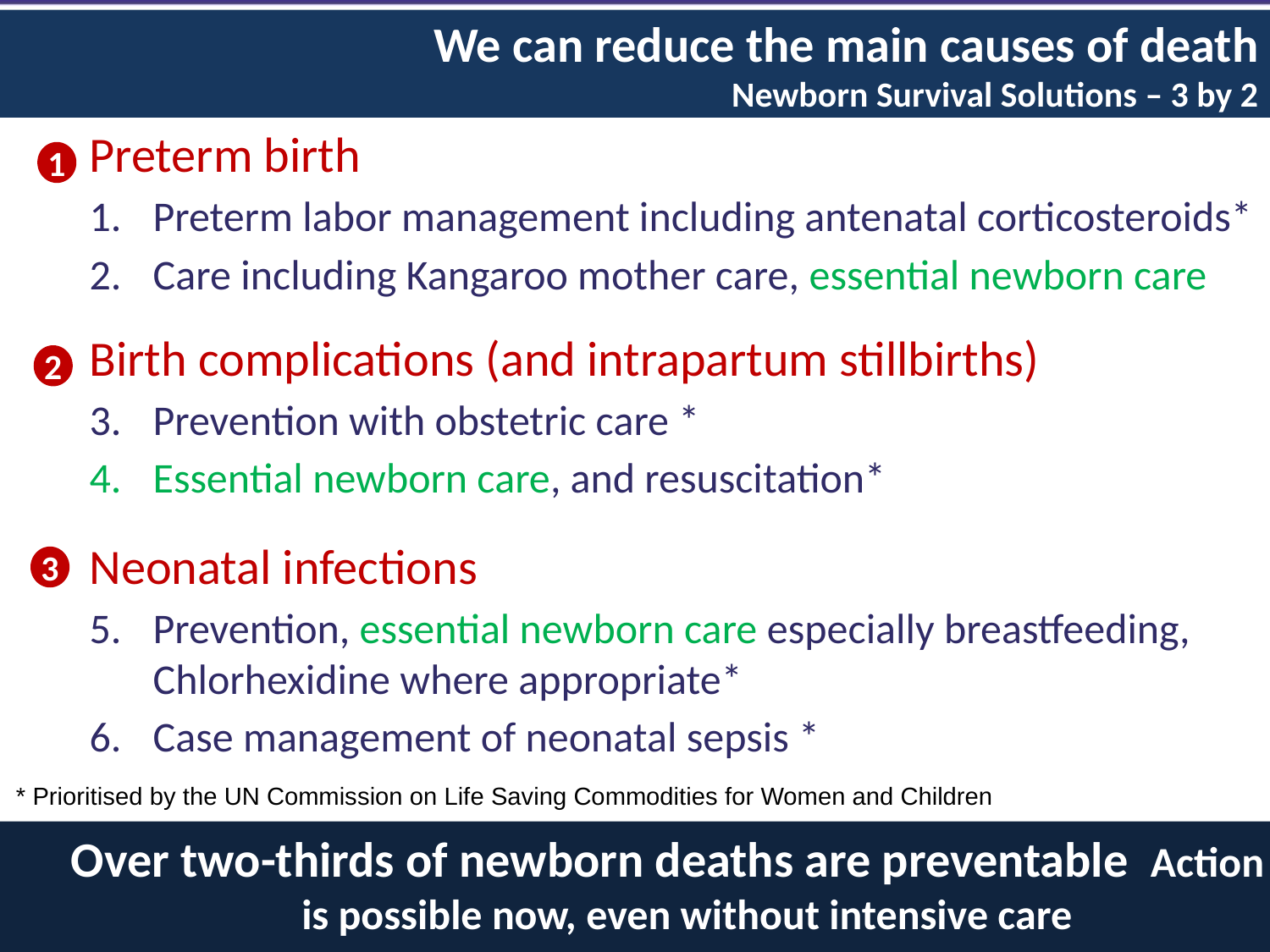

We can reduce the main causes of death
Newborn Survival Solutions – 3 by 2
Preterm birth
Preterm labor management including antenatal corticosteroids*
Care including Kangaroo mother care, essential newborn care

Birth complications (and intrapartum stillbirths)
Prevention with obstetric care *
Essential newborn care, and resuscitation*

Neonatal infections
Prevention, essential newborn care especially breastfeeding, Chlorhexidine where appropriate*
Case management of neonatal sepsis *

1
2
3
* Prioritised by the UN Commission on Life Saving Commodities for Women and Children
Over two-thirds of newborn deaths are preventable  Action is possible now, even without intensive care